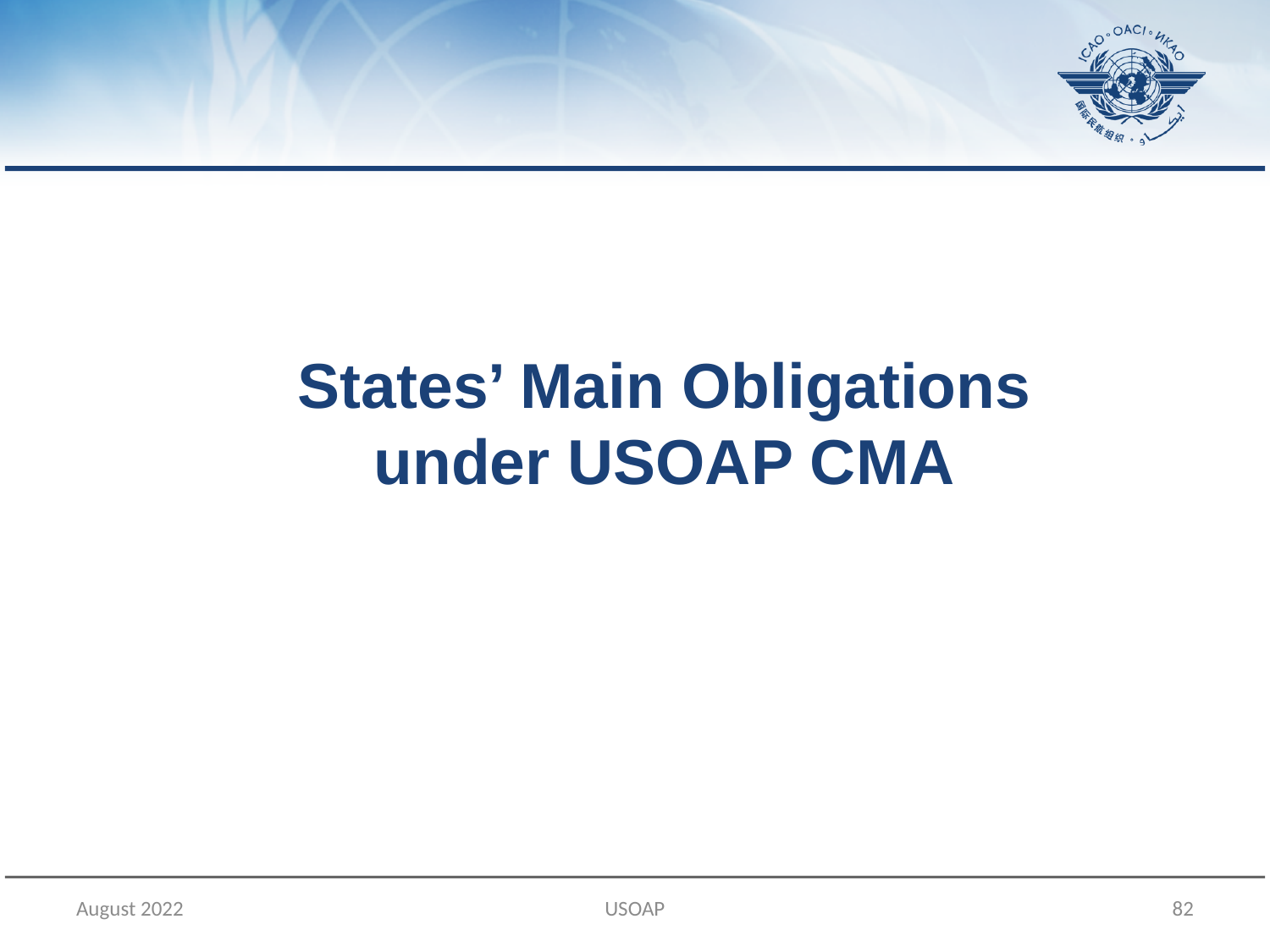

States’ Main Obligations
under USOAP CMA

August 2022
USOAP
82